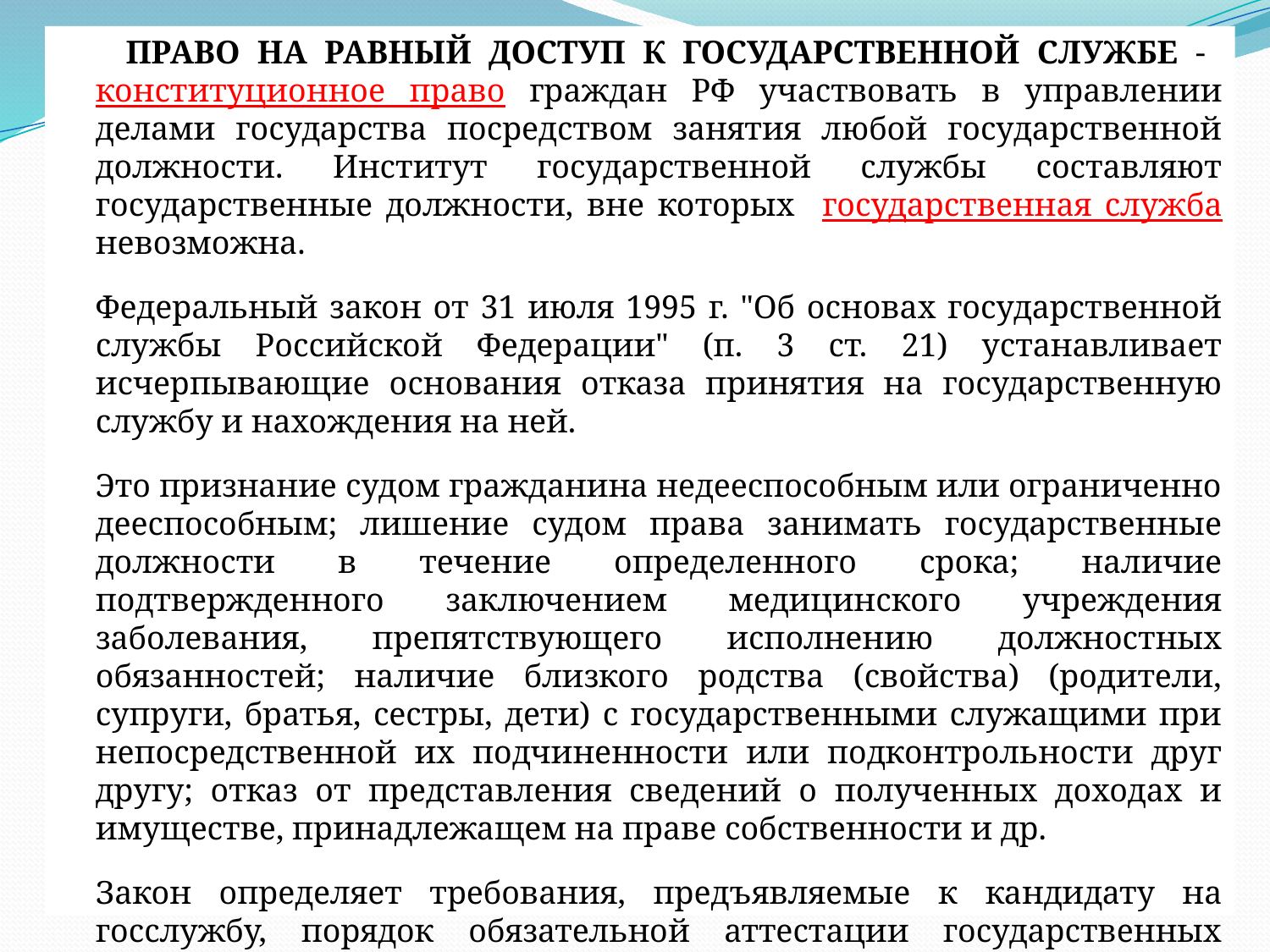

ПРАВО НА РАВНЫЙ ДОСТУП К ГОСУДАРСТВЕННОЙ СЛУЖБЕ -  конституционное право граждан РФ участвовать в управлении делами государства посредством занятия любой государственной должности. Институт государственной службы составляют государственные должности, вне которых  государственная служба невозможна.

	Федеральный закон от 31 июля 1995 г. "Об основах государственной службы Российской Федерации" (п. 3 ст. 21) устанавливает исчерпывающие основания отказа принятия на государственную службу и нахождения на ней.

	Это признание судом гражданина недееспособным или ограниченно дееспособным; лишение судом права занимать государственные должности в течение определенного срока; наличие подтвержденного заключением медицинского учреждения заболевания, препятствующего исполнению должностных обязанностей; наличие близкого родства (свойства) (родители, супруги, братья, сестры, дети) с государственными служащими при непосредственной их подчиненности или подконтрольности друг другу; отказ от представления сведений о полученных доходах и имуществе, принадлежащем на праве собственности и др.

	Закон определяет требования, предъявляемые к кандидату на госслужбу, порядок обязательной аттестации государственных служащих, условия их труда, меры ответственности за должностные проступки, условия труда и др.